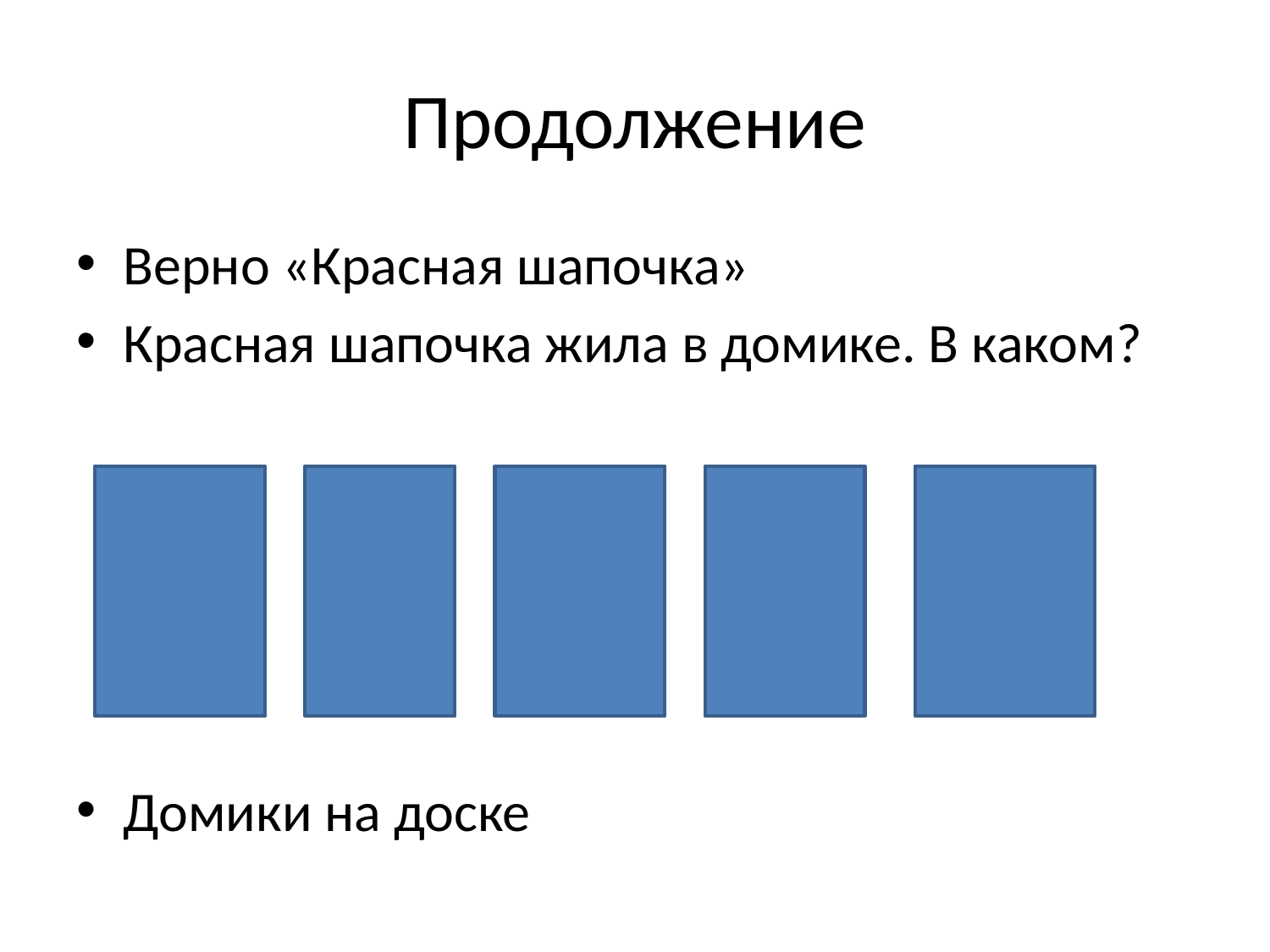

# Продолжение
Верно «Красная шапочка»
Красная шапочка жила в домике. В каком?

Домики на доске